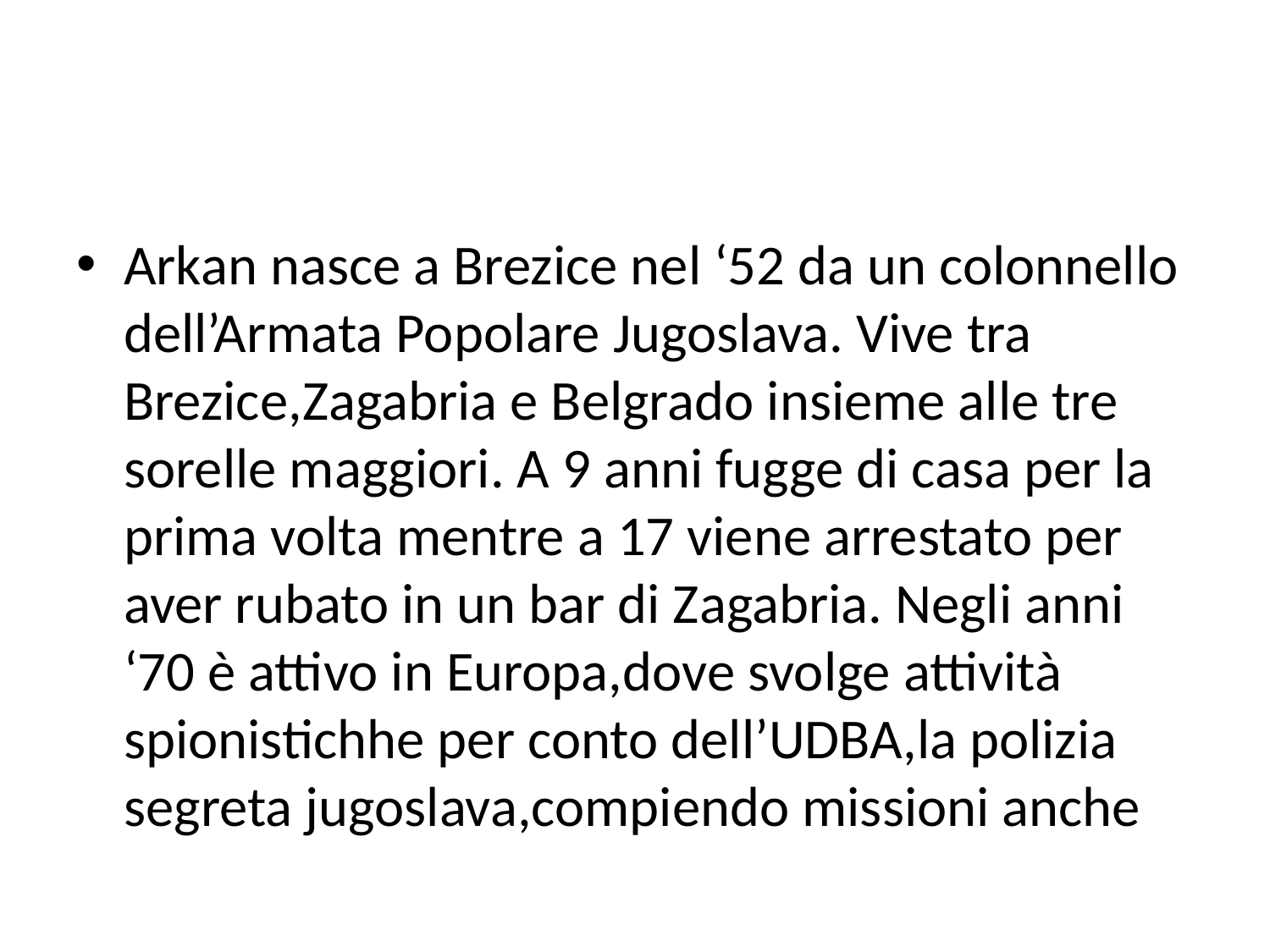

#
Arkan nasce a Brezice nel ‘52 da un colonnello dell’Armata Popolare Jugoslava. Vive tra Brezice,Zagabria e Belgrado insieme alle tre sorelle maggiori. A 9 anni fugge di casa per la prima volta mentre a 17 viene arrestato per aver rubato in un bar di Zagabria. Negli anni ‘70 è attivo in Europa,dove svolge attività spionistichhe per conto dell’UDBA,la polizia segreta jugoslava,compiendo missioni anche